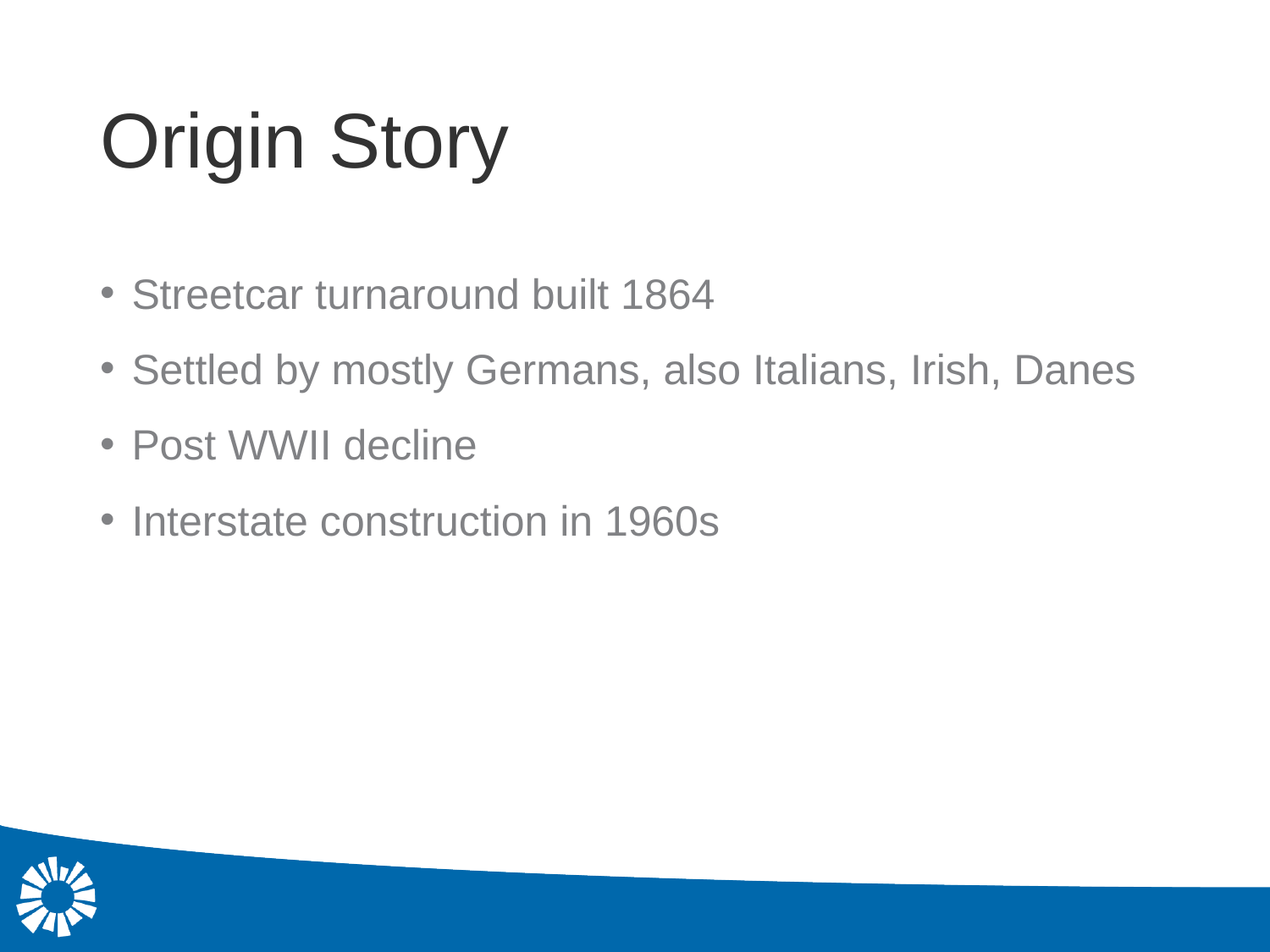

# Origin Story
Streetcar turnaround built 1864
Settled by mostly Germans, also Italians, Irish, Danes
Post WWII decline
Interstate construction in 1960s